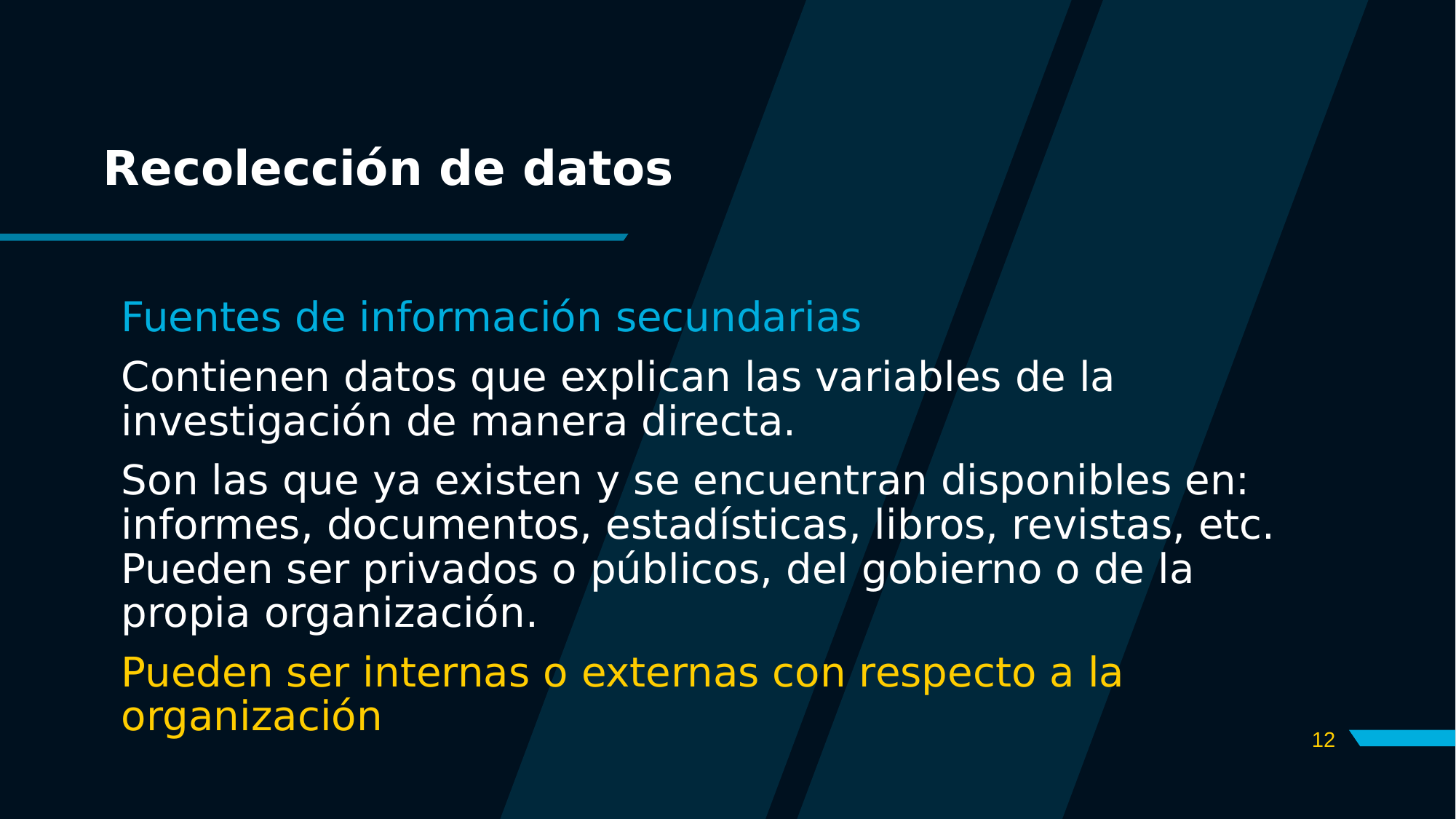

# Recolección de datos

Fuentes de información secundarias
Contienen datos que explican las variables de la investigación de manera directa.
Son las que ya existen y se encuentran disponibles en: informes, documentos, estadísticas, libros, revistas, etc. Pueden ser privados o públicos, del gobierno o de la propia organización.
Pueden ser internas o externas con respecto a la organización
12